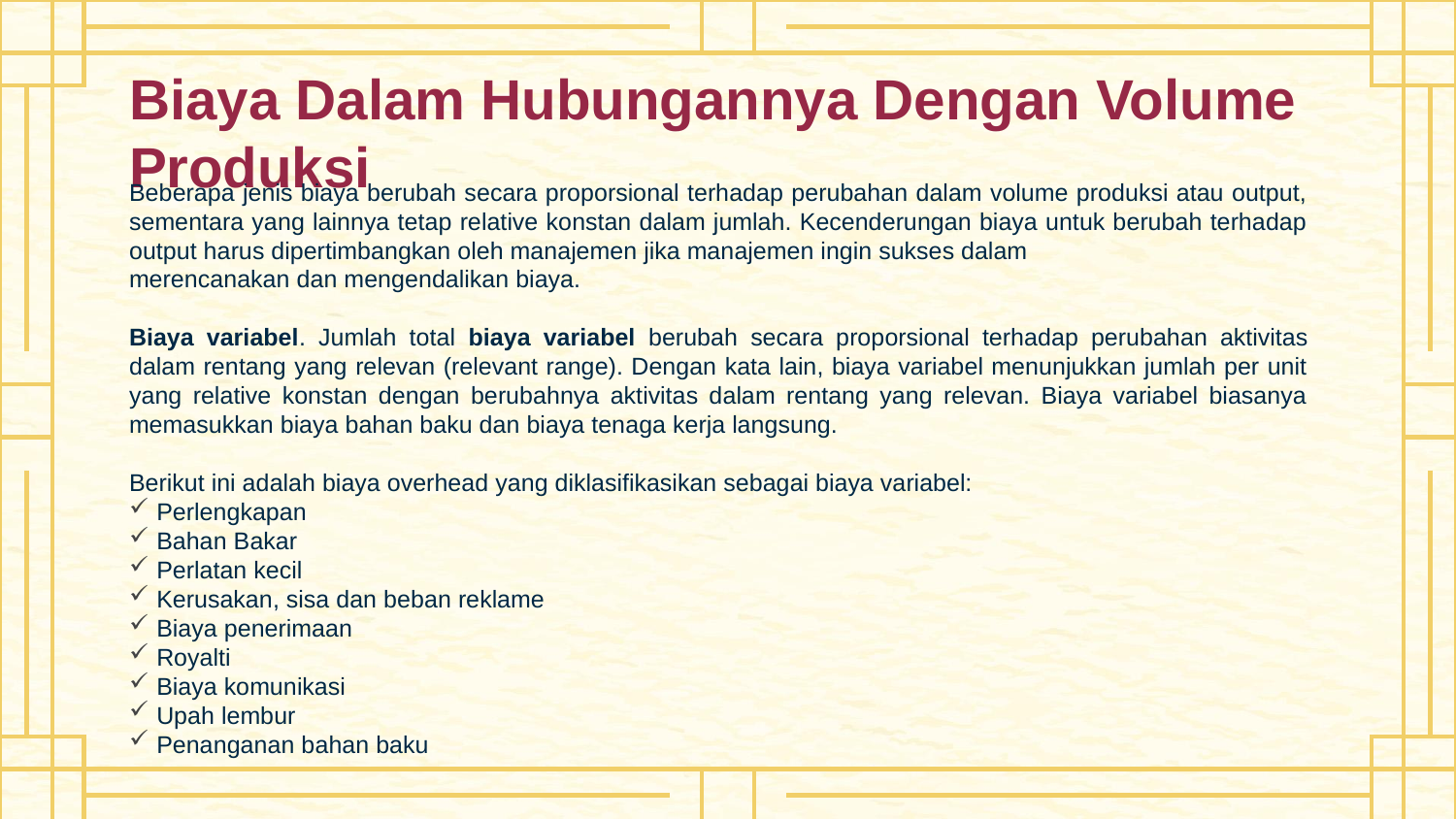

# Biaya Dalam Hubungannya Dengan Volume Produksi
Beberapa jenis biaya berubah secara proporsional terhadap perubahan dalam volume produksi atau output, sementara yang lainnya tetap relative konstan dalam jumlah. Kecenderungan biaya untuk berubah terhadap output harus dipertimbangkan oleh manajemen jika manajemen ingin sukses dalam
merencanakan dan mengendalikan biaya.

Biaya variabel. Jumlah total biaya variabel berubah secara proporsional terhadap perubahan aktivitas dalam rentang yang relevan (relevant range). Dengan kata lain, biaya variabel menunjukkan jumlah per unit yang relative konstan dengan berubahnya aktivitas dalam rentang yang relevan. Biaya variabel biasanya memasukkan biaya bahan baku dan biaya tenaga kerja langsung.

Berikut ini adalah biaya overhead yang diklasifikasikan sebagai biaya variabel:
Perlengkapan
Bahan Bakar
Perlatan kecil
Kerusakan, sisa dan beban reklame
Biaya penerimaan
Royalti
Biaya komunikasi
Upah lembur
Penanganan bahan baku